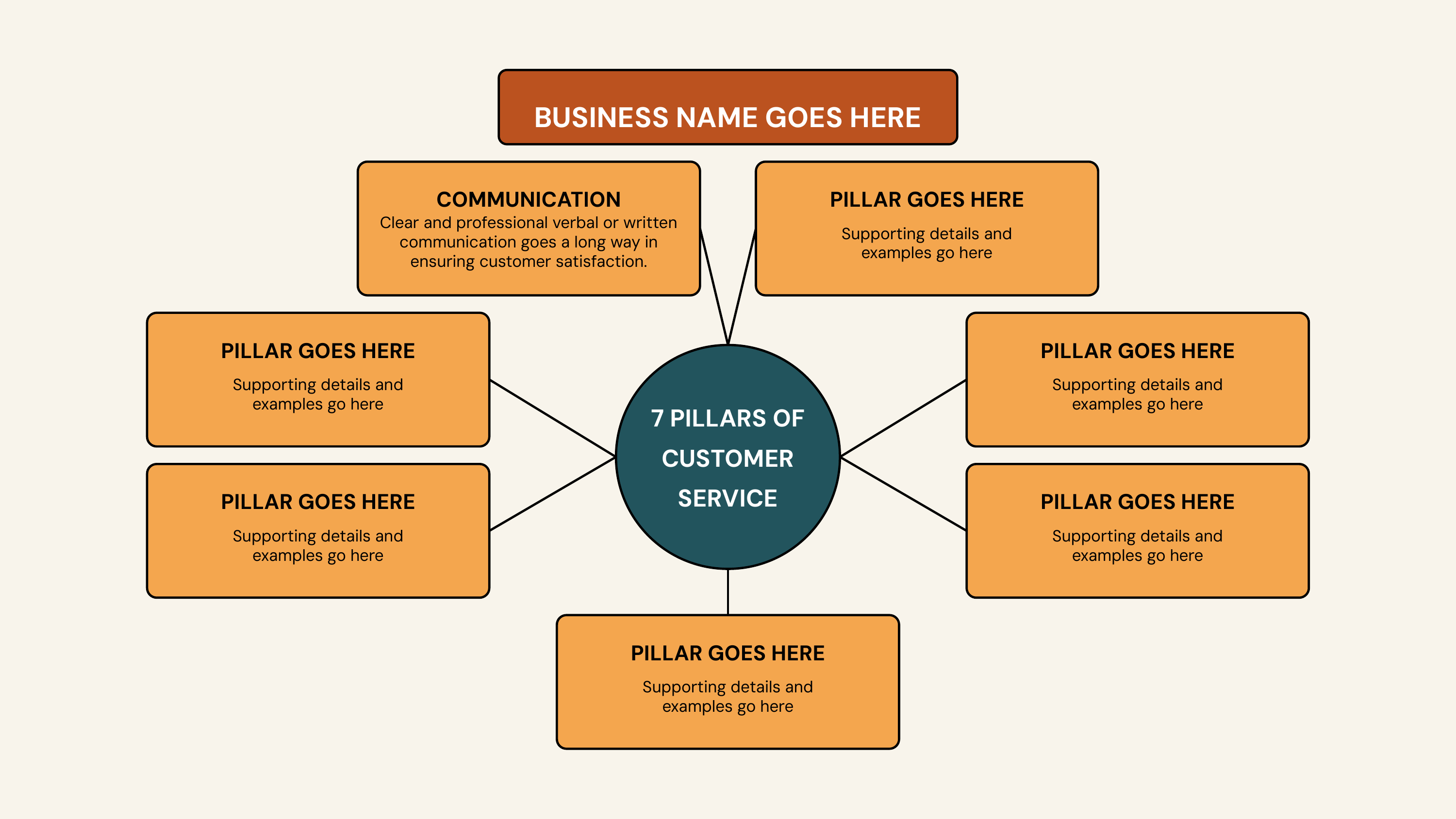

BUSINESS NAME GOES HERE

COMMUNICATION
PILLAR GOES HERE
Clear and professional verbal or written communication goes a long way in ensuring customer satisfaction.
Supporting details and examples go here

PILLAR GOES HERE
PILLAR GOES HERE

7 PILLARS OF CUSTOMER SERVICE
Supporting details and examples go here
Supporting details and examples go here

PILLAR GOES HERE
PILLAR GOES HERE
Supporting details and examples go here
Supporting details and examples go here

PILLAR GOES HERE
Supporting details and examples go here